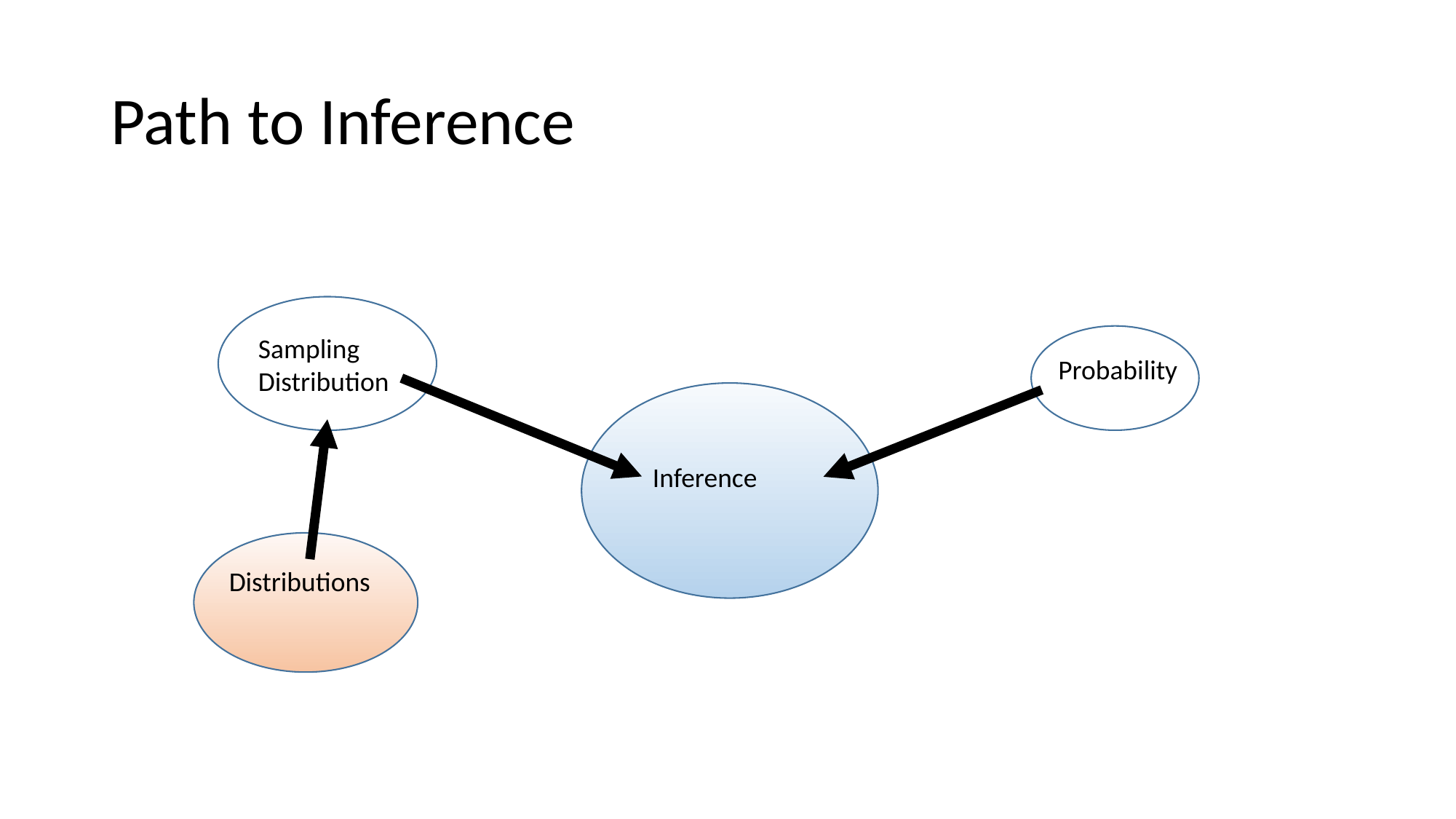

# Path to Inference

Sampling Distribution

Probability

Inference

Distributions